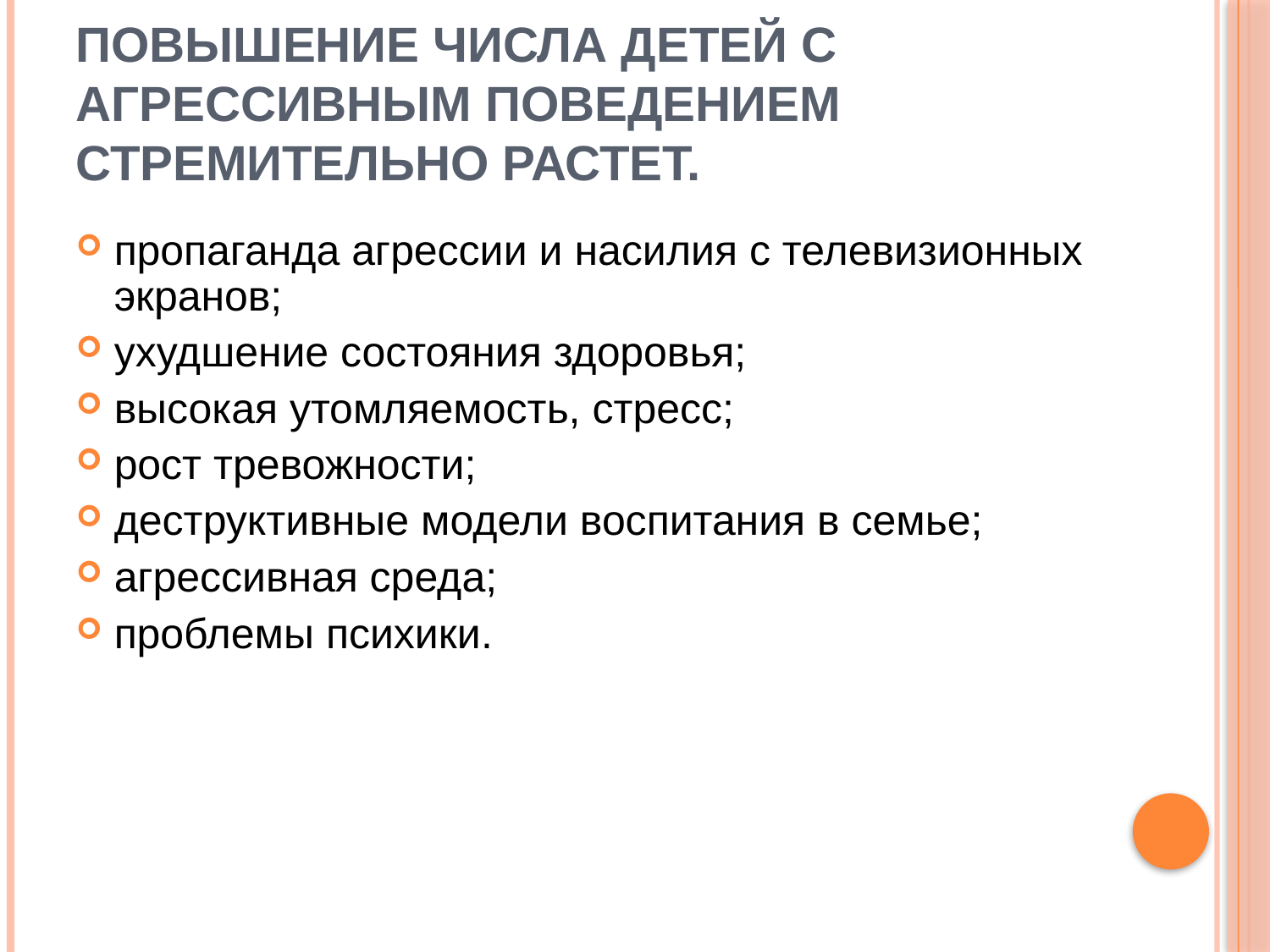

# Повышение числа детей с агрессивным поведением стремительно растет.
пропаганда агрессии и насилия с телевизионных экранов;
ухудшение состояния здоровья;
высокая утомляемость, стресс;
рост тревожности;
деструктивные модели воспитания в семье;
агрессивная среда;
проблемы психики.